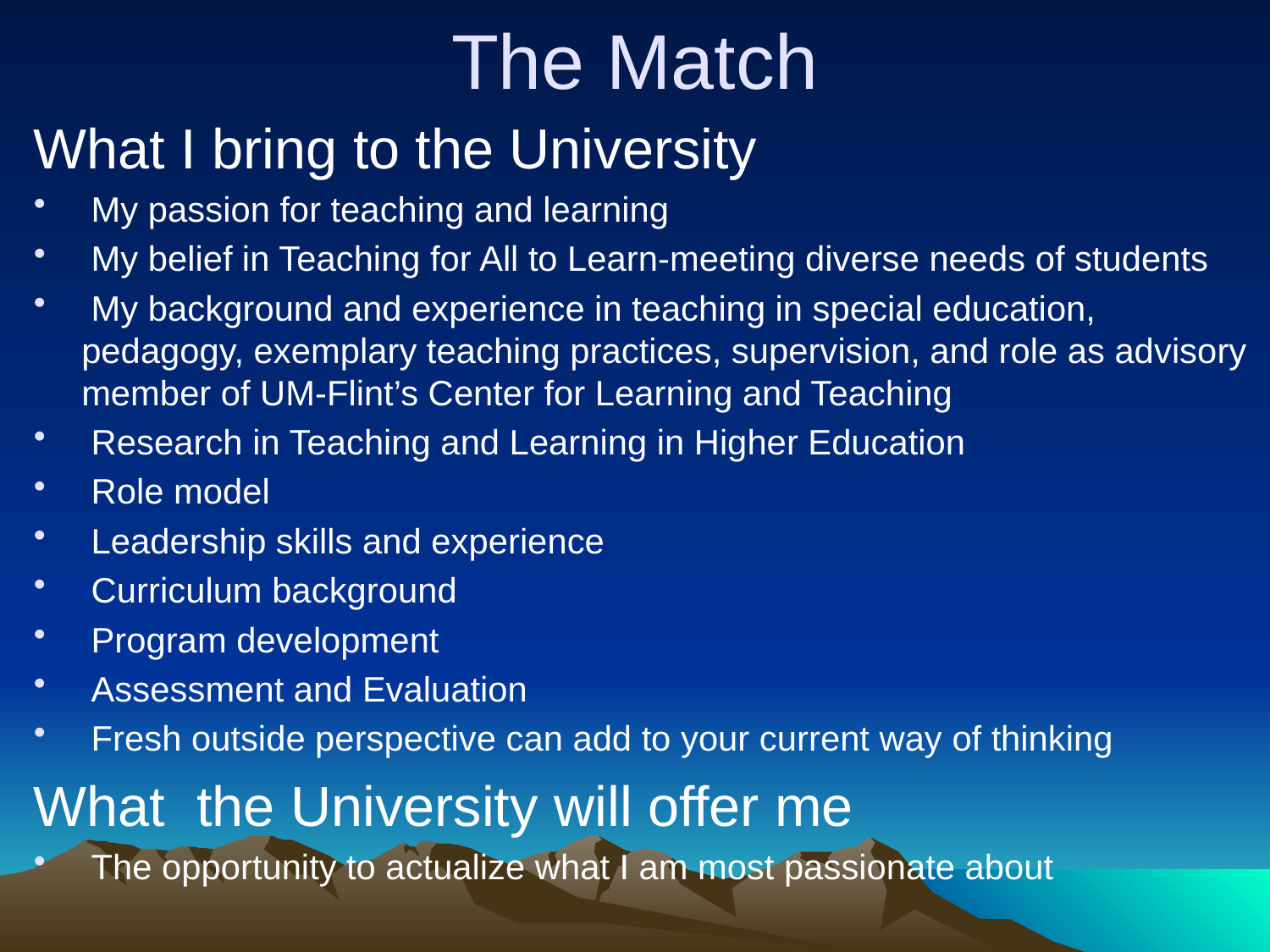

# The Match
What I bring to the University
 My passion for teaching and learning
 My belief in Teaching for All to Learn-meeting diverse needs of students
 My background and experience in teaching in special education, pedagogy, exemplary teaching practices, supervision, and role as advisory member of UM-Flint’s Center for Learning and Teaching
 Research in Teaching and Learning in Higher Education
 Role model
 Leadership skills and experience
 Curriculum background
 Program development
 Assessment and Evaluation
 Fresh outside perspective can add to your current way of thinking
What  the University will offer me
 The opportunity to actualize what I am most passionate about